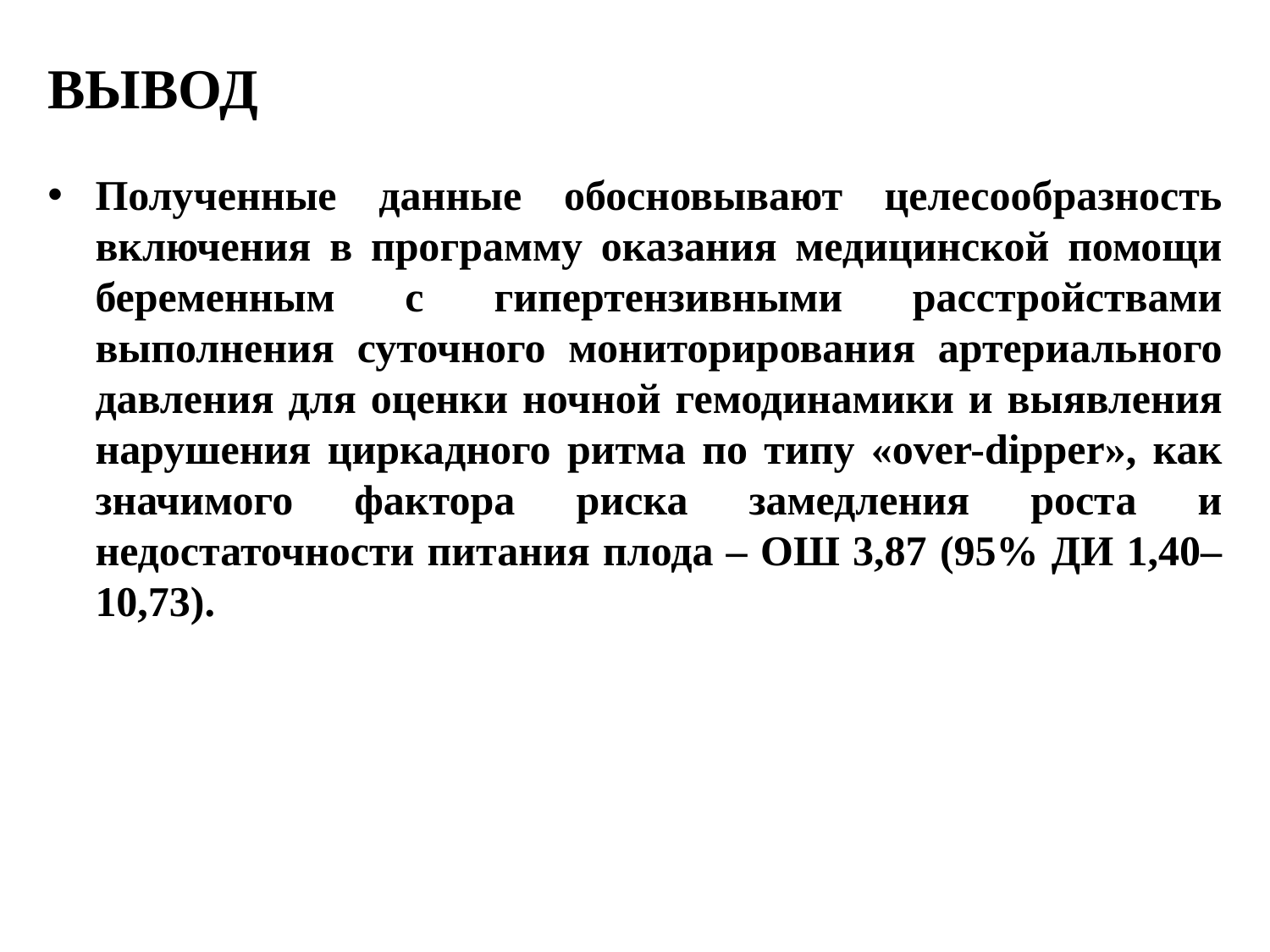

ВЫВОД
Полученные данные обосновывают целесообразность включения в программу оказания медицинской помощи беременным с гипертензивными расстройствами выполнения суточного мониторирования артериального давления для оценки ночной гемодинамики и выявления нарушения циркадного ритма по типу «over-dipper», как значимого фактора риска замедления роста и недостаточности питания плода – ОШ 3,87 (95% ДИ 1,40–10,73).